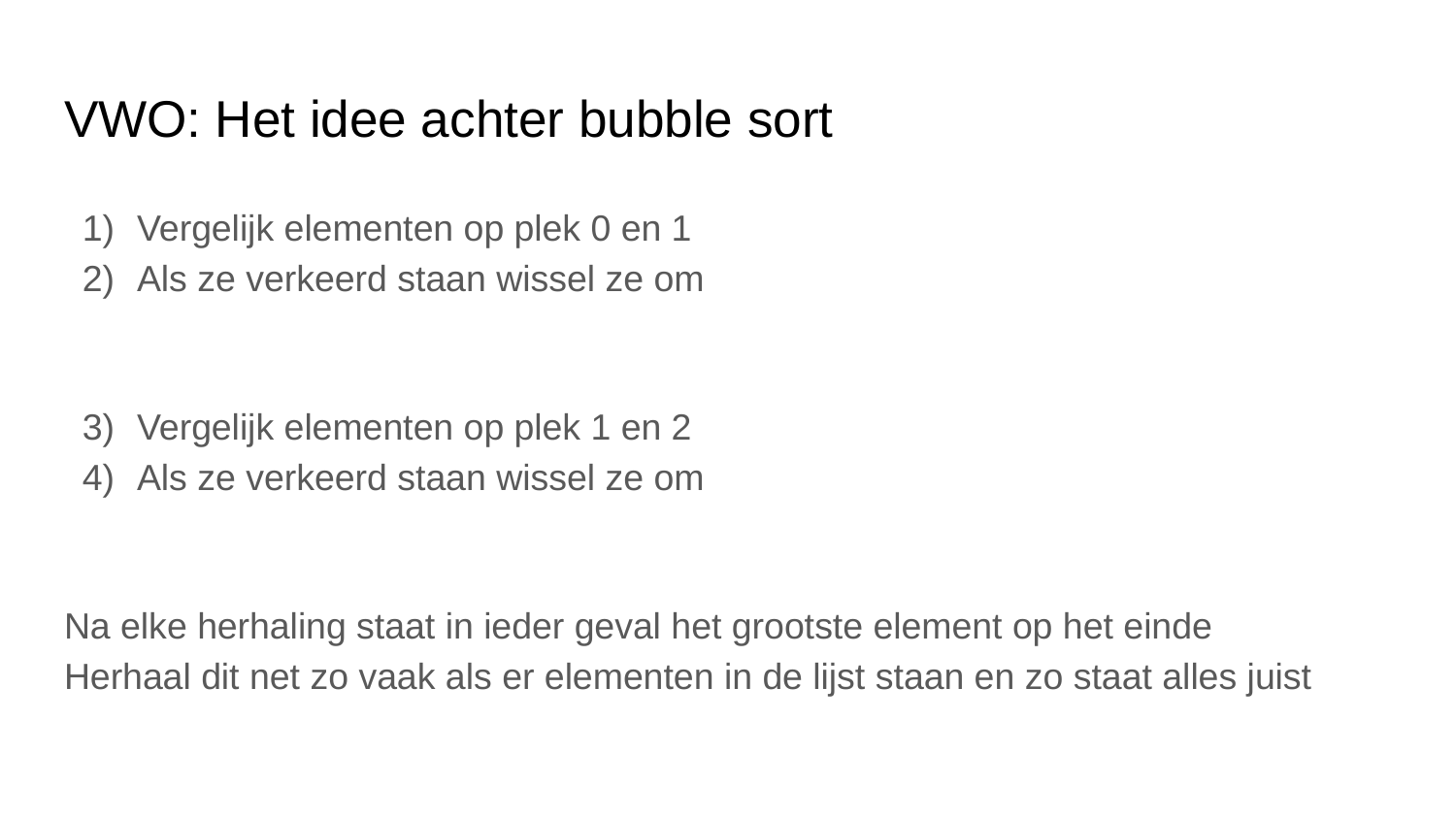

# VWO: Het idee achter bubble sort
Vergelijk elementen op plek 0 en 1
Als ze verkeerd staan wissel ze om

Vergelijk elementen op plek 1 en 2
Als ze verkeerd staan wissel ze om

Na elke herhaling staat in ieder geval het grootste element op het einde
Herhaal dit net zo vaak als er elementen in de lijst staan en zo staat alles juist